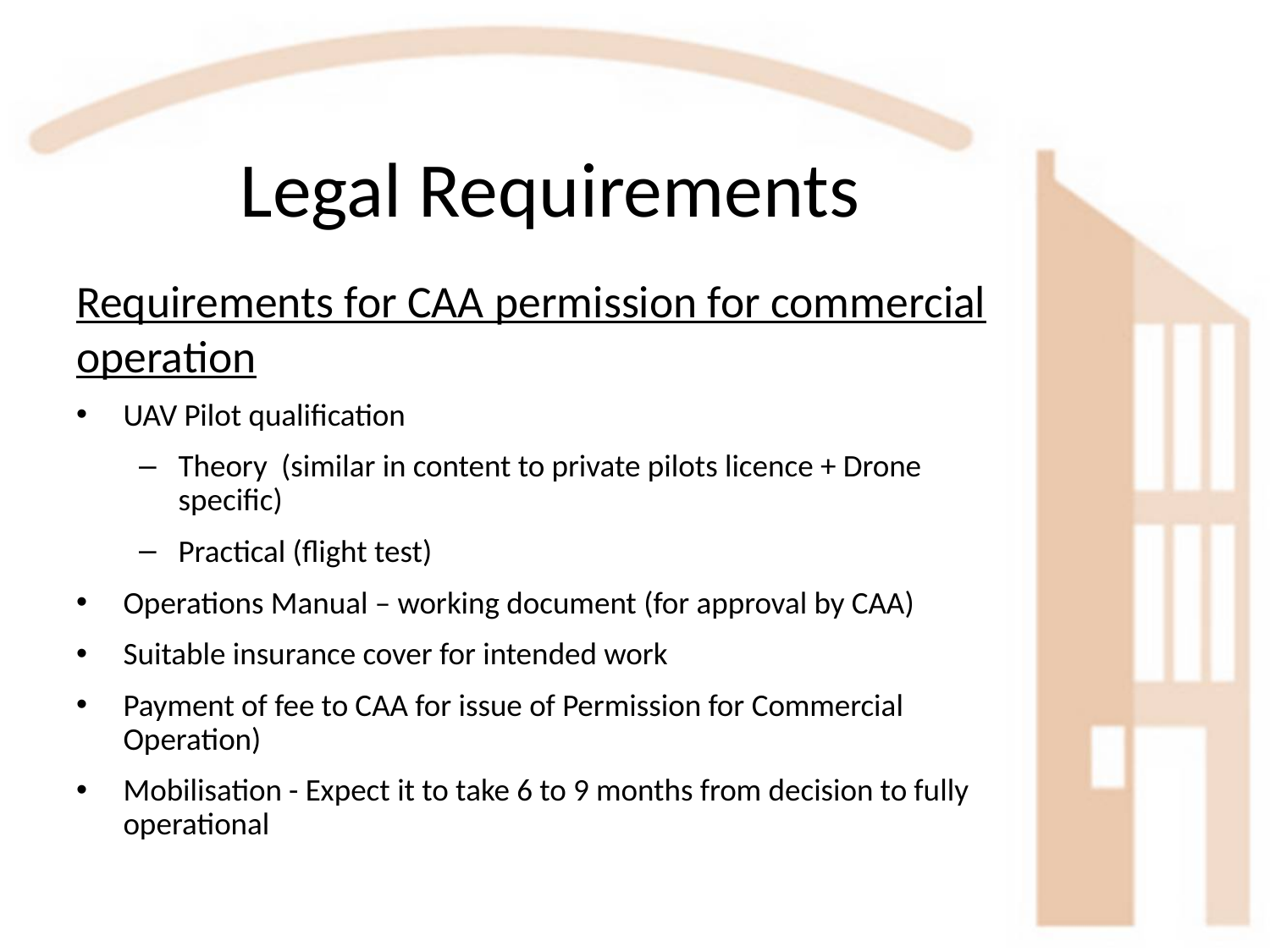

# Legal Requirements
Requirements for CAA permission for commercial operation
UAV Pilot qualification
Theory  (similar in content to private pilots licence + Drone specific)
Practical (flight test)
Operations Manual – working document (for approval by CAA)
Suitable insurance cover for intended work
Payment of fee to CAA for issue of Permission for Commercial Operation)
Mobilisation - Expect it to take 6 to 9 months from decision to fully operational